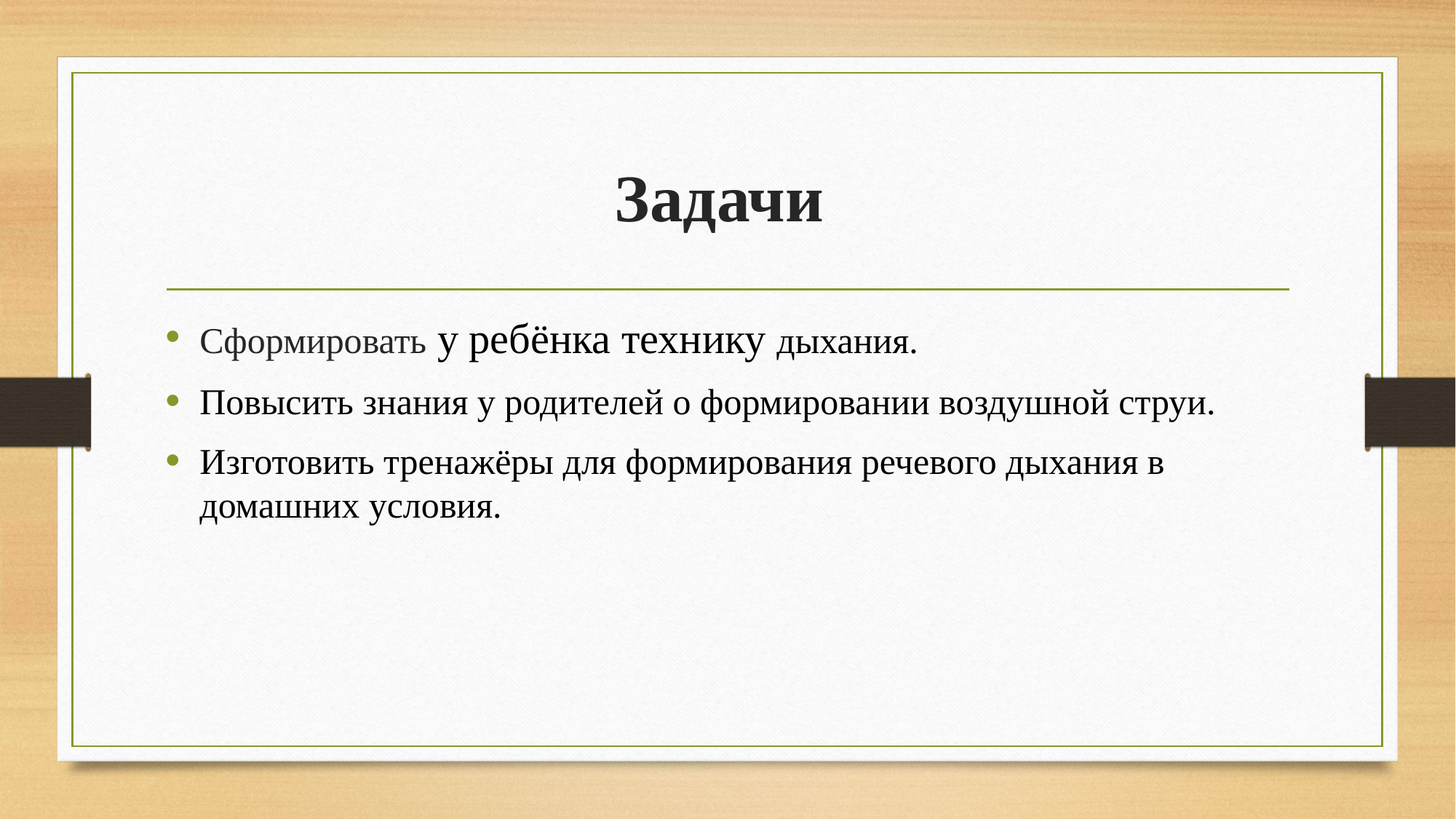

# Задачи
Сформировать у ребёнка технику дыхания.
Повысить знания у родителей о формировании воздушной струи.
Изготовить тренажёры для формирования речевого дыхания в  домашних условия.